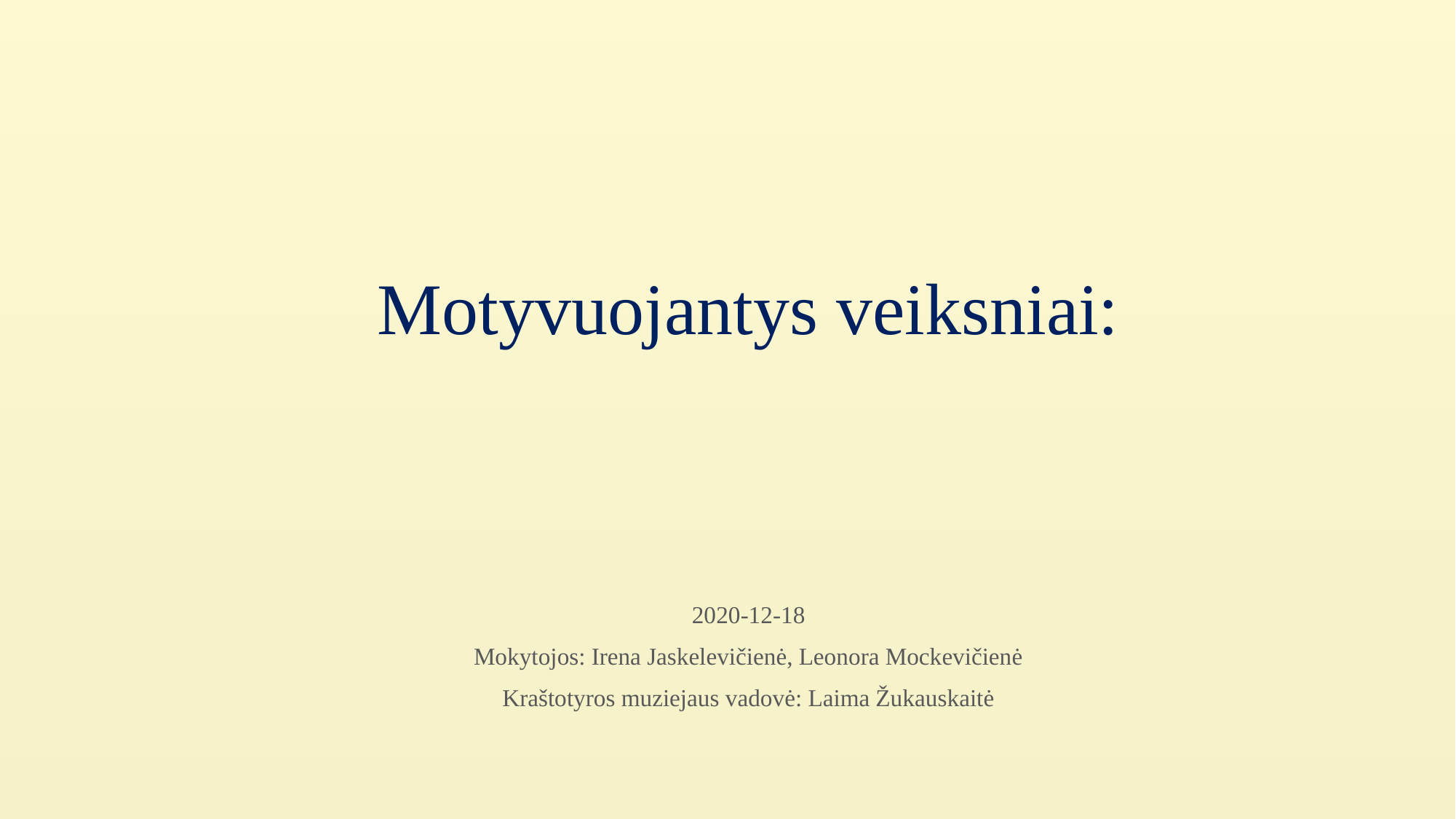

# Motyvuojantys veiksniai:
2020-12-18
Mokytojos: Irena Jaskelevičienė, Leonora Mockevičienė
Kraštotyros muziejaus vadovė: Laima Žukauskaitė